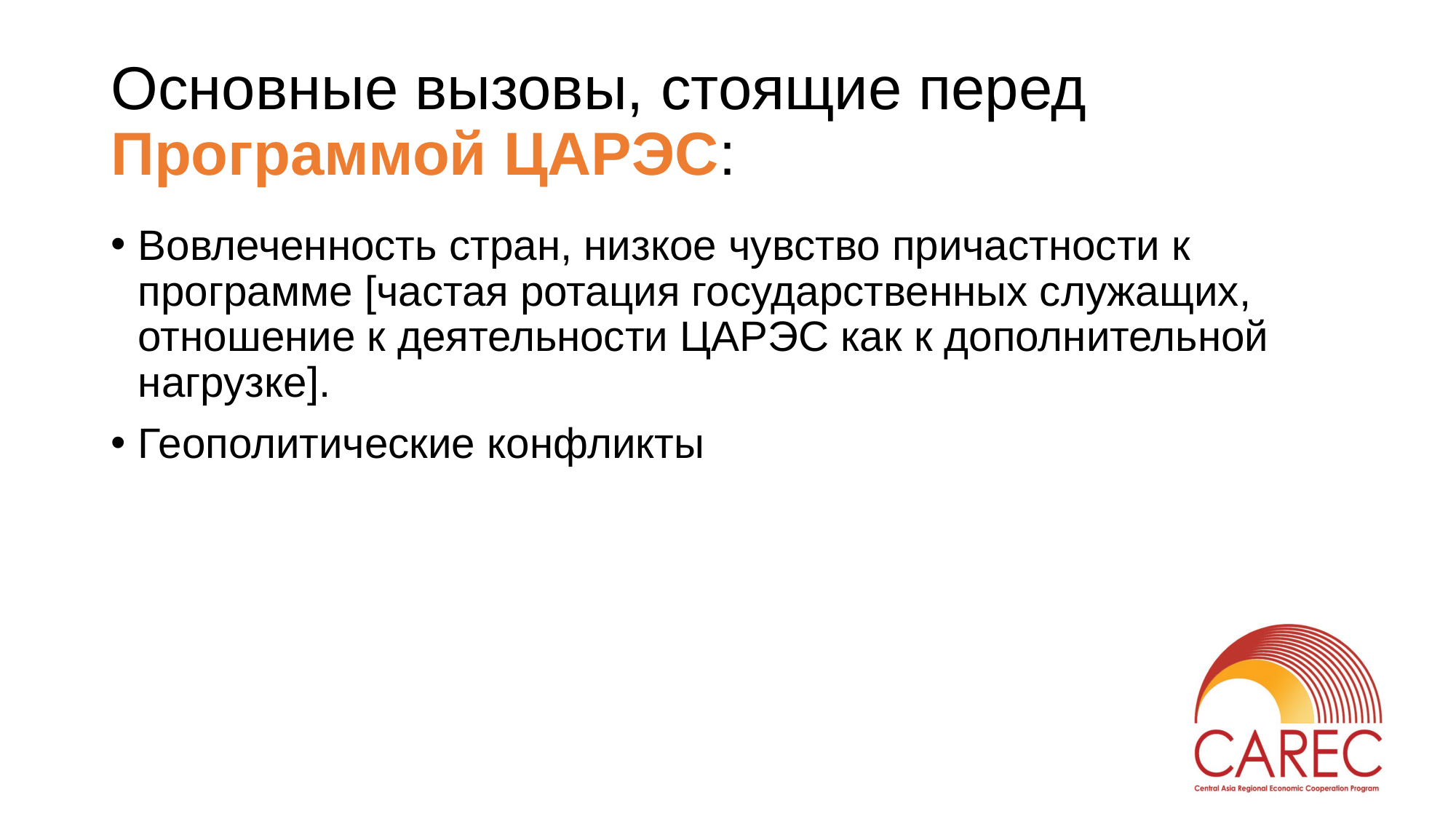

# Основные вызовы, стоящие перед Программой ЦАРЭС:
Вовлеченность стран, низкое чувство причастности к программе [частая ротация государственных служащих, отношение к деятельности ЦАРЭС как к дополнительной нагрузке].
Геополитические конфликты